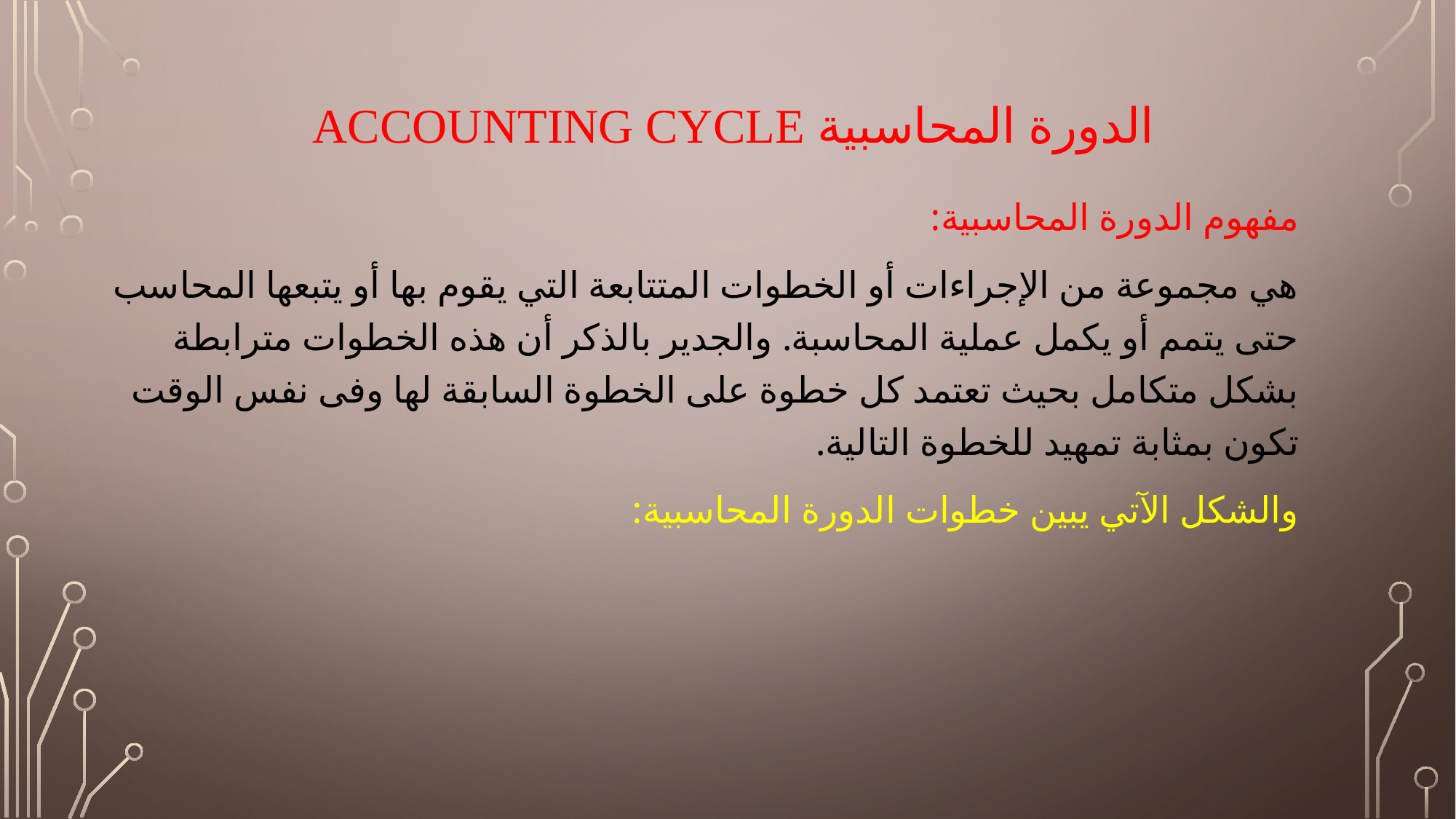

# الدورة المحاسبية Accounting Cycle
مفهوم الدورة المحاسبية:
هي مجموعة من الإجراءات أو الخطوات المتتابعة التي يقوم بها أو يتبعها المحاسب حتى يتمم أو يكمل عملية المحاسبة. والجدير بالذكر أن هذه الخطوات مترابطة بشكل متكامل بحيث تعتمد كل خطوة على الخطوة السابقة لها وفى نفس الوقت تكون بمثابة تمهيد للخطوة التالية.
والشكل الآتي يبين خطوات الدورة المحاسبية: